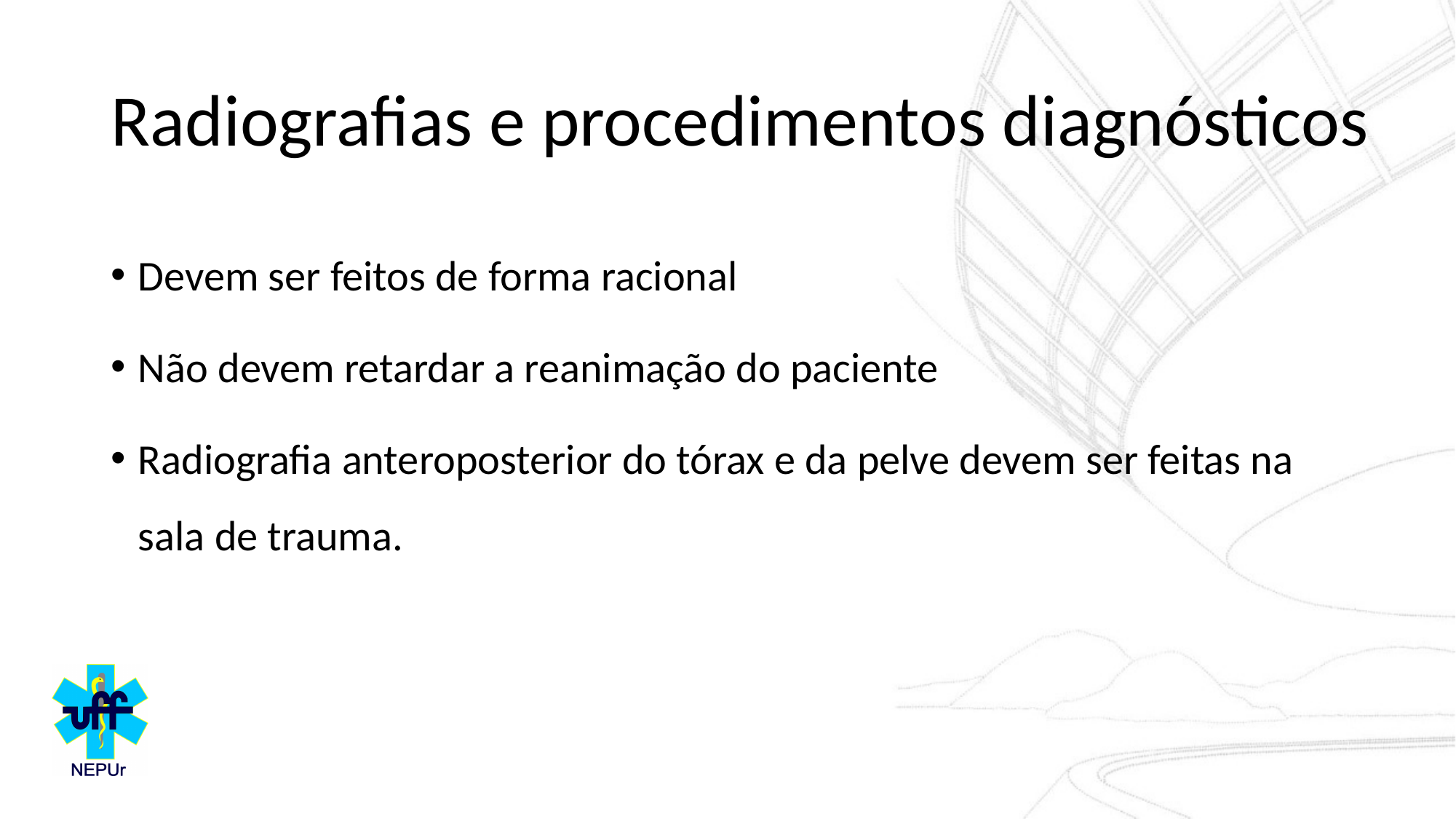

# Radiografias e procedimentos diagnósticos
Devem ser feitos de forma racional
Não devem retardar a reanimação do paciente
Radiografia anteroposterior do tórax e da pelve devem ser feitas na sala de trauma.